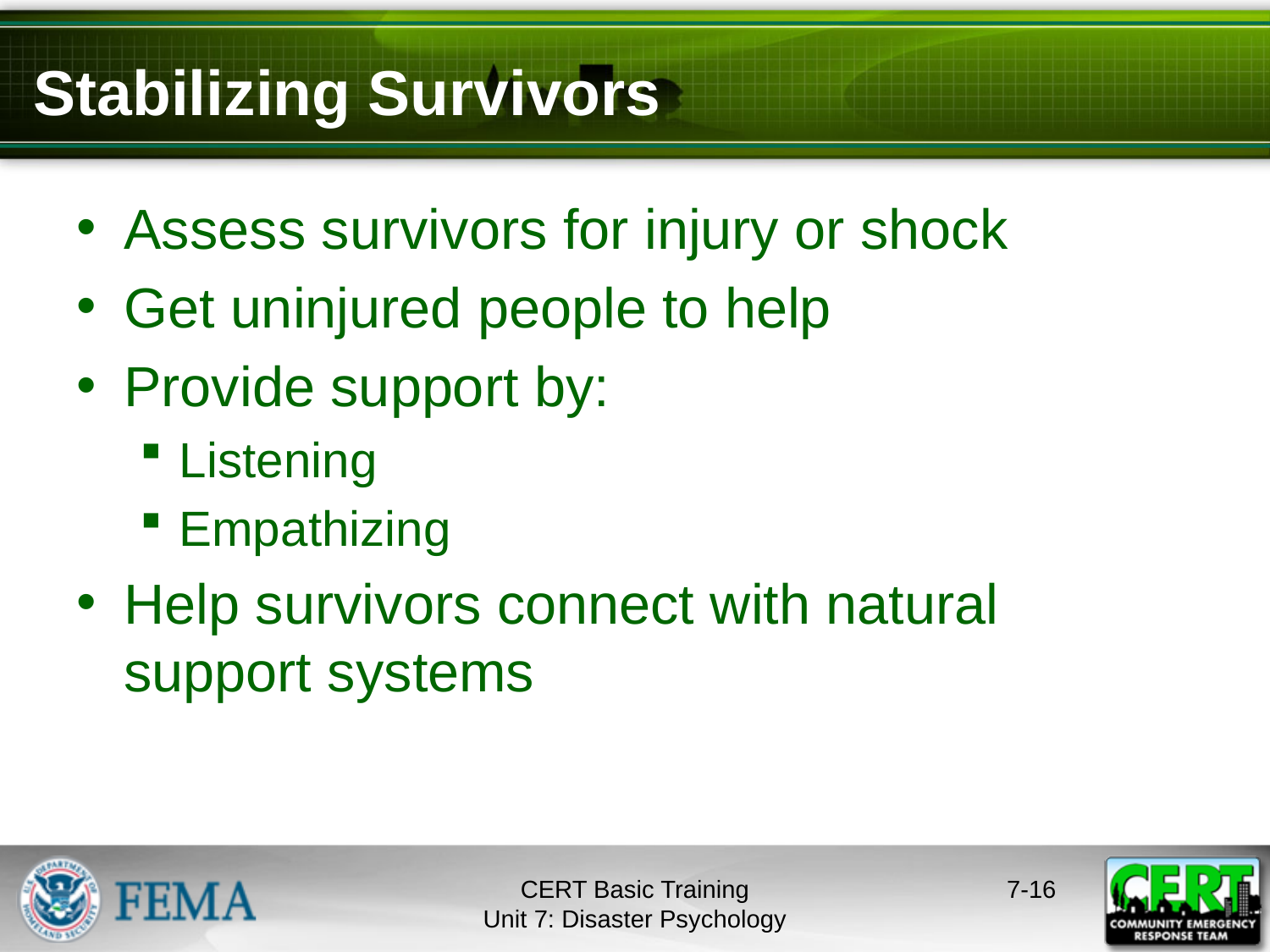

# Stabilizing Survivors
Assess survivors for injury or shock
Get uninjured people to help
Provide support by:
Listening
Empathizing
Help survivors connect with natural support systems

CERT Basic Training
Unit 7: Disaster Psychology
7-16